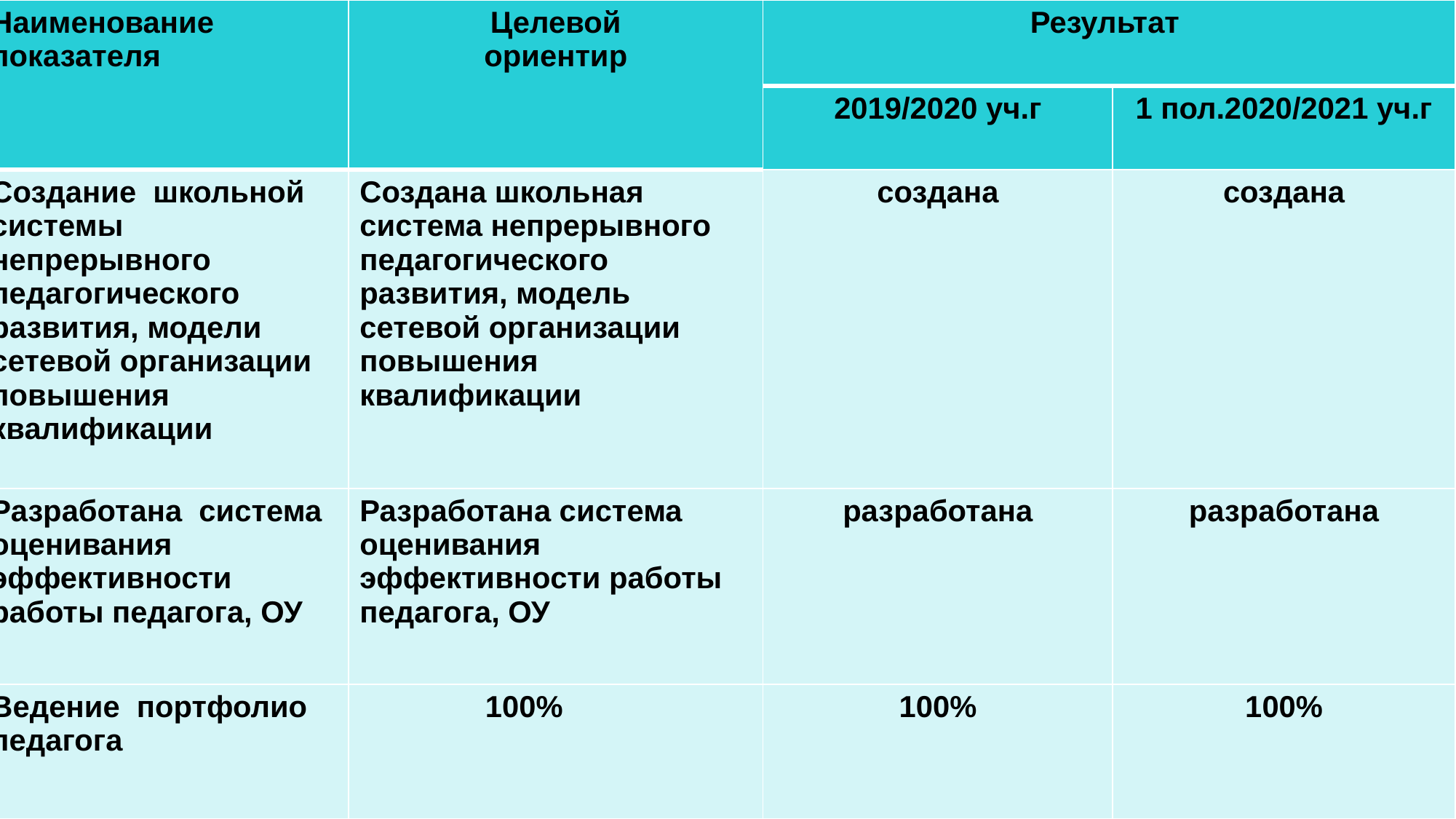

| Наименование показателя | Целевой ориентир | Результат |  |
| --- | --- | --- | --- |
|  |  | 2019/2020 уч.г | 1 пол.2020/2021 уч.г |
| Создание школьной системы непрерывного педагогического развития, модели сетевой организации повышения квалификации | Создана школьная система непрерывного педагогического развития, модель сетевой организации повышения квалификации | создана | создана |
| Разработана система оценивания эффективности работы педагога, ОУ | Разработана система оценивания эффективности работы педагога, ОУ | разработана | разработана |
| Ведение портфолио педагога | 100% | 100% | 100% |